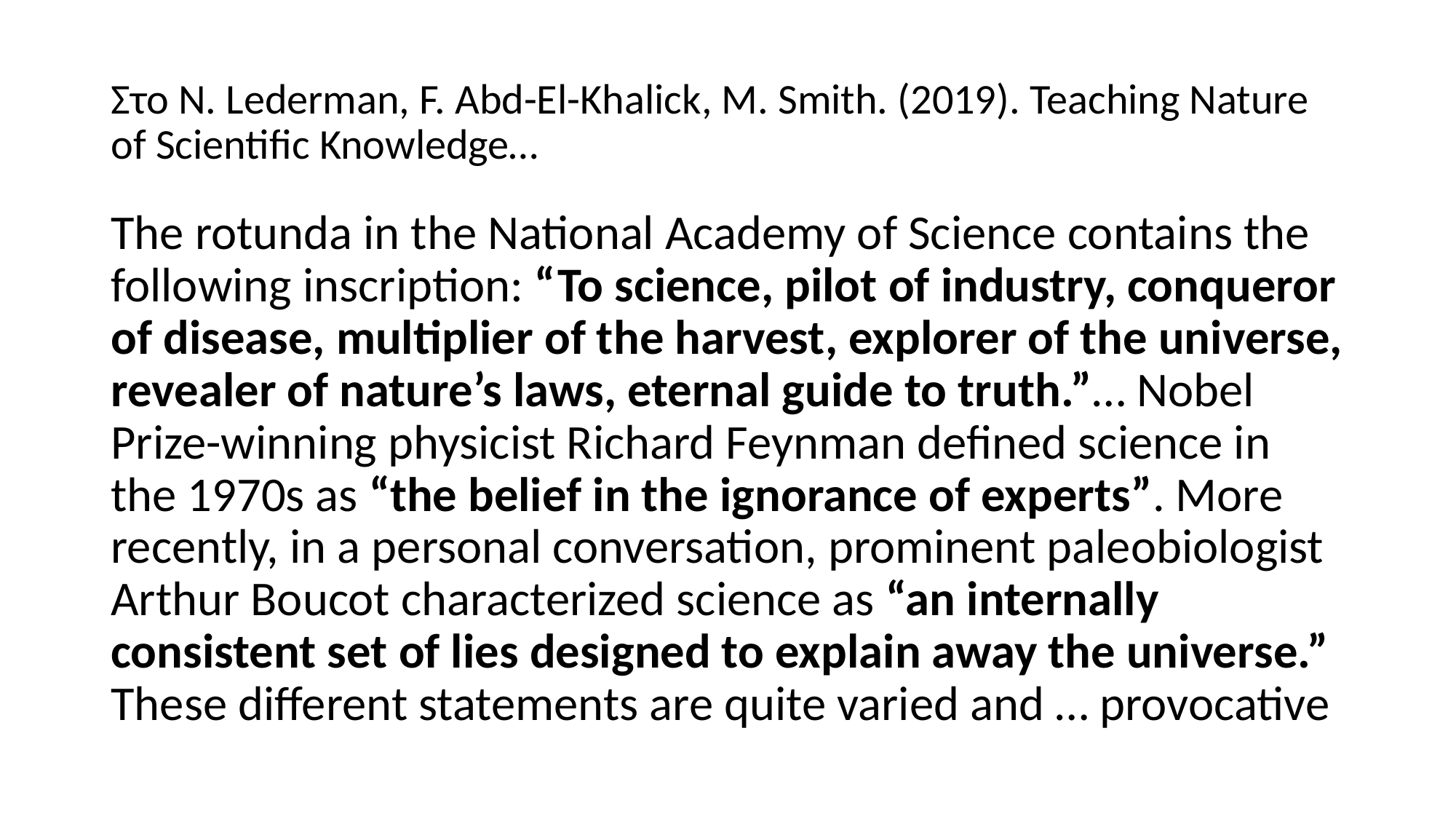

# Στο N. Lederman, F. Abd-El-Khalick, M. Smith. (2019). Teaching Nature of Scientific Knowledge…
The rotunda in the National Academy of Science contains the following inscription: “To science, pilot of industry, conqueror of disease, multiplier of the harvest, explorer of the universe, revealer of nature’s laws, eternal guide to truth.”… Nobel Prize-winning physicist Richard Feynman defined science in the 1970s as “the belief in the ignorance of experts”. More recently, in a personal conversation, prominent paleobiologist Arthur Boucot characterized science as “an internally consistent set of lies designed to explain away the universe.” These different statements are quite varied and … provocative